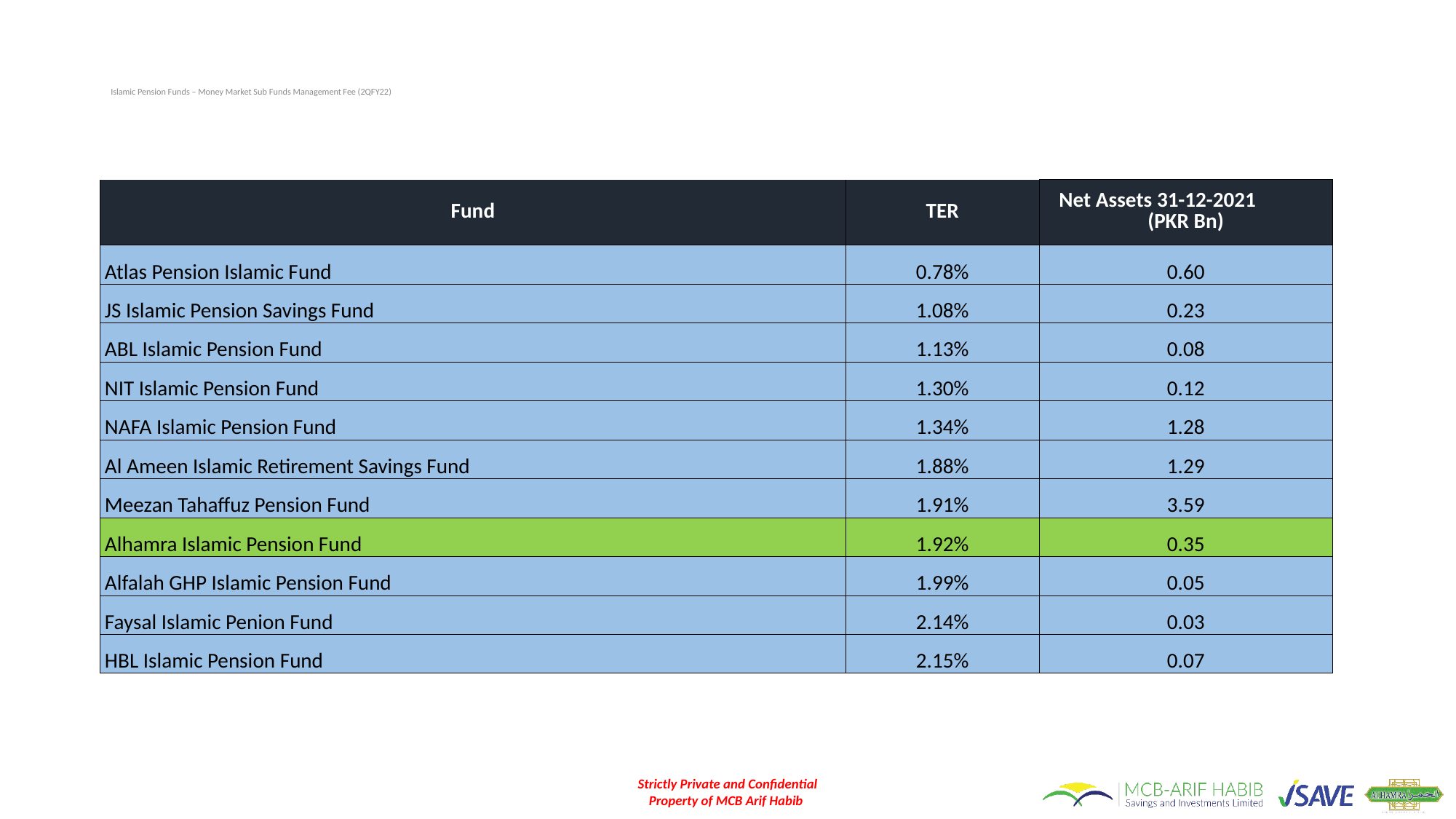

# Islamic Pension Funds – Money Market Sub Funds Management Fee (2QFY22)
| Fund | TER | Net Assets 31-12-2021 (PKR Bn) |
| --- | --- | --- |
| Atlas Pension Islamic Fund | 0.78% | 0.60 |
| JS Islamic Pension Savings Fund | 1.08% | 0.23 |
| ABL Islamic Pension Fund | 1.13% | 0.08 |
| NIT Islamic Pension Fund | 1.30% | 0.12 |
| NAFA Islamic Pension Fund | 1.34% | 1.28 |
| Al Ameen Islamic Retirement Savings Fund | 1.88% | 1.29 |
| Meezan Tahaffuz Pension Fund | 1.91% | 3.59 |
| Alhamra Islamic Pension Fund | 1.92% | 0.35 |
| Alfalah GHP Islamic Pension Fund | 1.99% | 0.05 |
| Faysal Islamic Penion Fund | 2.14% | 0.03 |
| HBL Islamic Pension Fund | 2.15% | 0.07 |